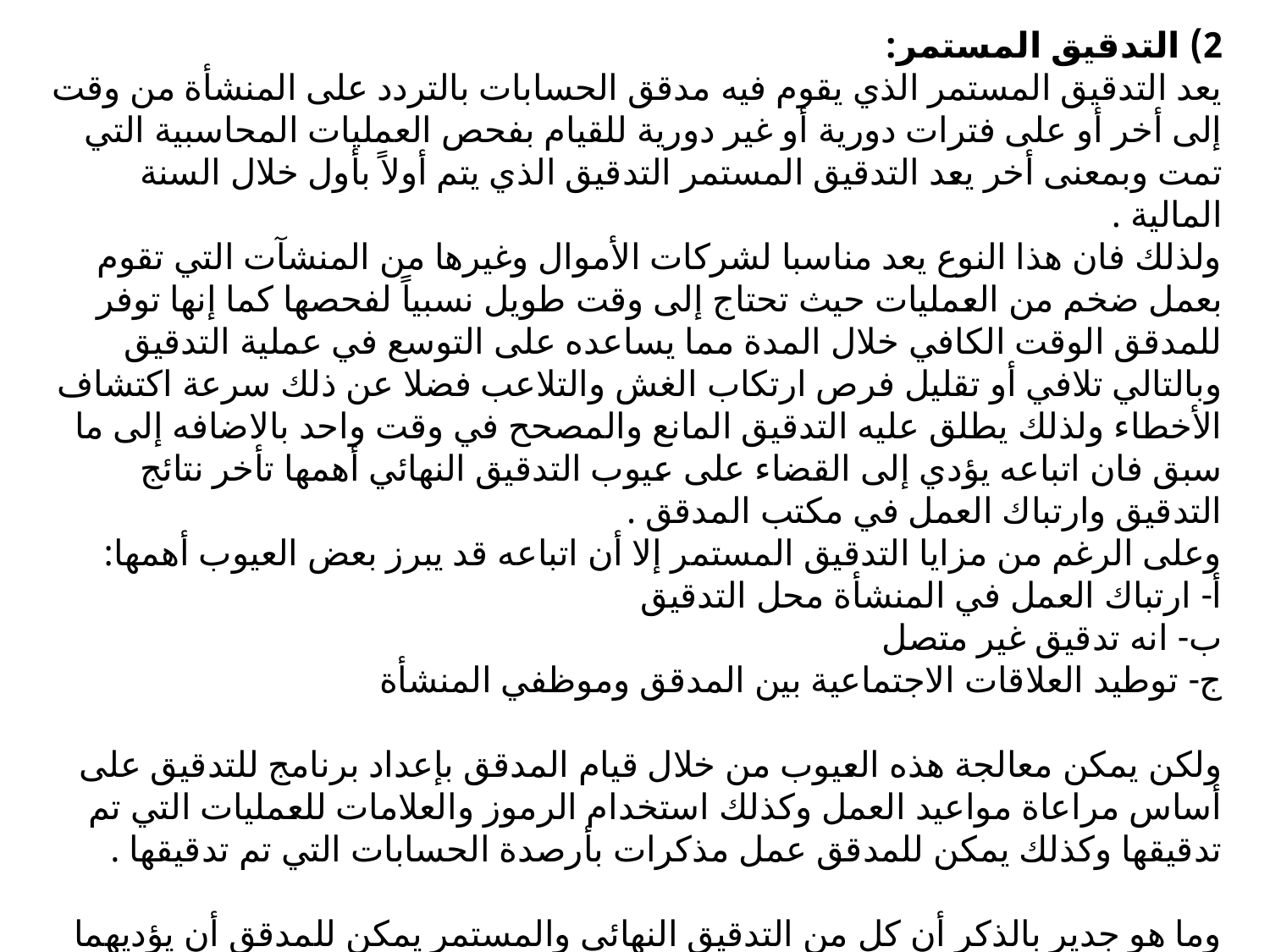

2) التدقيق المستمر:
يعد التدقيق المستمر الذي يقوم فيه مدقق الحسابات بالتردد على المنشأة من وقت إلى أخر أو على فترات دورية أو غير دورية للقيام بفحص العمليات المحاسبية التي تمت وبمعنى أخر يعد التدقيق المستمر التدقيق الذي يتم أولاً بأول خلال السنة المالية .
ولذلك فان هذا النوع يعد مناسبا لشركات الأموال وغيرها من المنشآت التي تقوم بعمل ضخم من العمليات حيث تحتاج إلى وقت طويل نسبياً لفحصها كما إنها توفر للمدقق الوقت الكافي خلال المدة مما يساعده على التوسع في عملية التدقيق وبالتالي تلافي أو تقليل فرص ارتكاب الغش والتلاعب فضلا عن ذلك سرعة اكتشاف الأخطاء ولذلك يطلق عليه التدقيق المانع والمصحح في وقت واحد بالاضافه إلى ما سبق فان اتباعه يؤدي إلى القضاء على عيوب التدقيق النهائي أهمها تأخر نتائج التدقيق وارتباك العمل في مكتب المدقق .
وعلى الرغم من مزايا التدقيق المستمر إلا أن اتباعه قد يبرز بعض العيوب أهمها:
‌أ- ارتباك العمل في المنشأة محل التدقيق
‌ب- انه تدقيق غير متصل
‌ج- توطيد العلاقات الاجتماعية بين المدقق وموظفي المنشأة

ولكن يمكن معالجة هذه العيوب من خلال قيام المدقق بإعداد برنامج للتدقيق على أساس مراعاة مواعيد العمل وكذلك استخدام الرموز والعلامات للعمليات التي تم تدقيقها وكذلك يمكن للمدقق عمل مذكرات بأرصدة الحسابات التي تم تدقيقها .

وما هو جدير بالذكر أن كل من التدقيق النهائي والمستمر يمكن للمدقق أن يؤديهما على أساس تفصيلي أو اختباري.